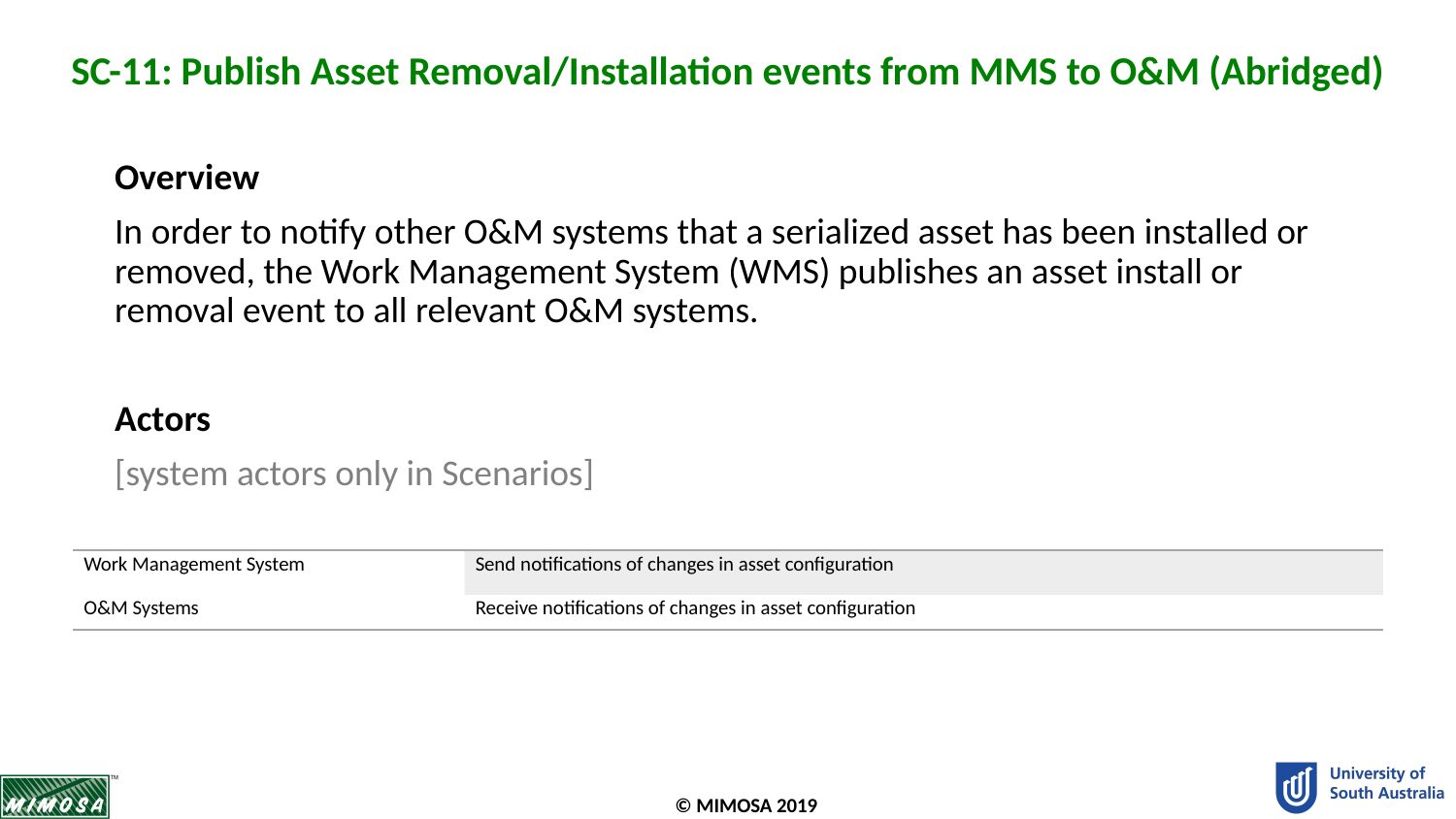

# SC-11: Publish Asset Removal/Installation events from MMS to O&M (Abridged)
Overview
In order to notify other O&M systems that a serialized asset has been installed or removed, the Work Management System (WMS) publishes an asset install or removal event to all relevant O&M systems.

Actors
[system actors only in Scenarios]

| Work Management System | Send notifications of changes in asset configuration |
| --- | --- |
| O&M Systems | Receive notifications of changes in asset configuration |
© MIMOSA 2019